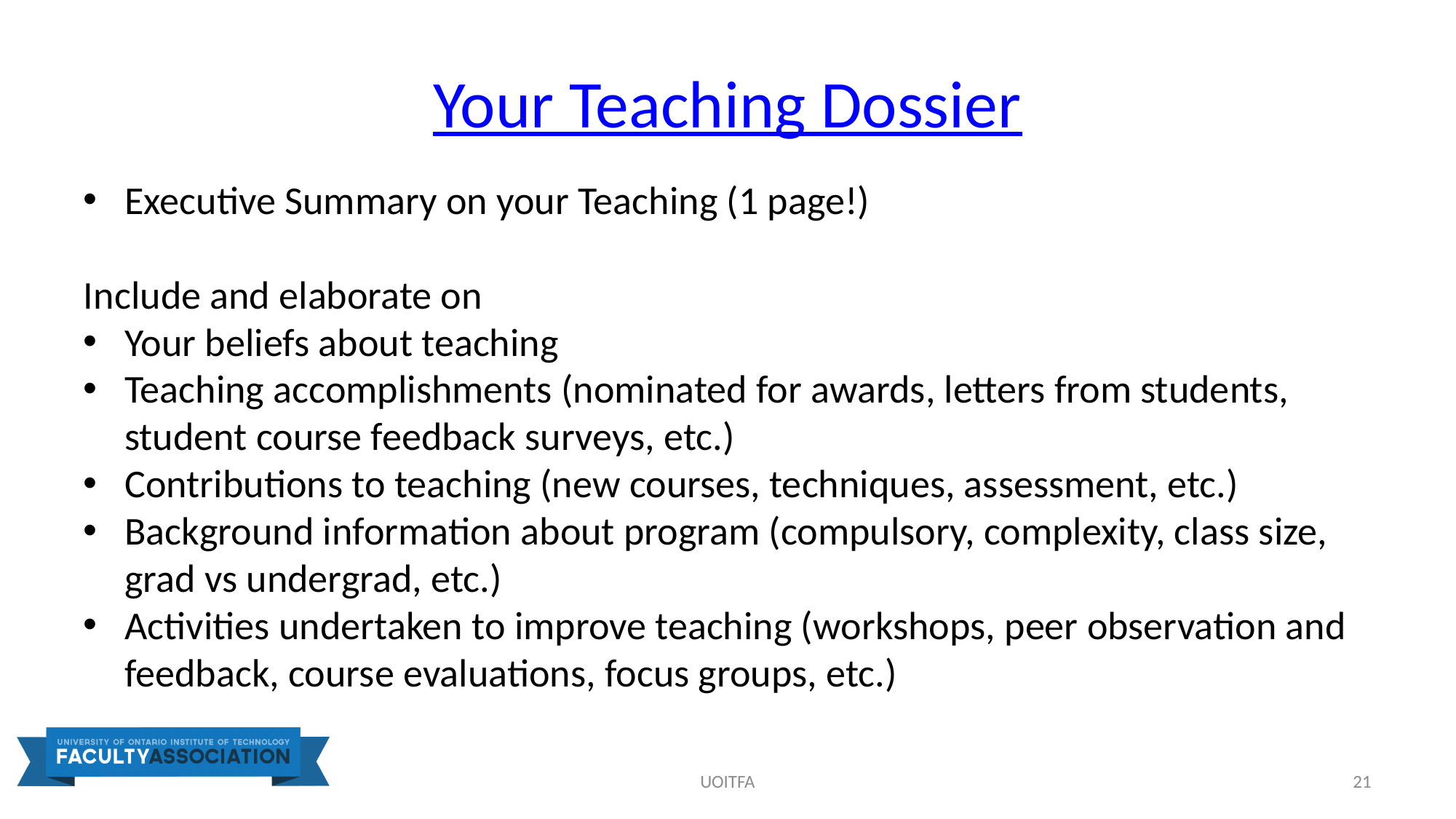

# Your Teaching Dossier
Executive Summary on your Teaching (1 page!)

Include and elaborate on
Your beliefs about teaching
Teaching accomplishments (nominated for awards, letters from students, student course feedback surveys, etc.)
Contributions to teaching (new courses, techniques, assessment, etc.)
Background information about program (compulsory, complexity, class size, grad vs undergrad, etc.)
Activities undertaken to improve teaching (workshops, peer observation and feedback, course evaluations, focus groups, etc.)
UOITFA
21